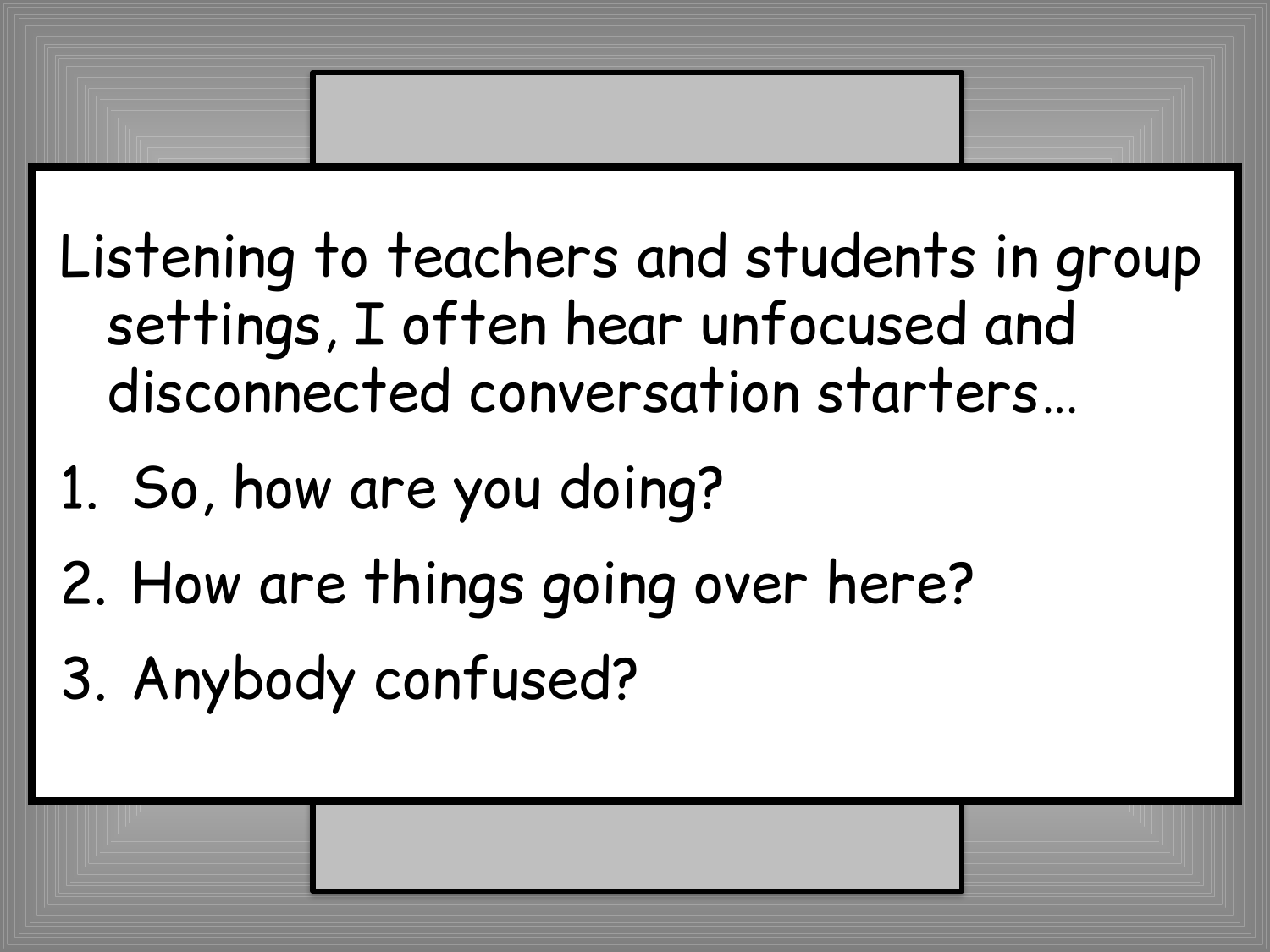

Listening to teachers and students in group settings, I often hear unfocused and disconnected conversation starters…
So, how are you doing?
How are things going over here?
Anybody confused?